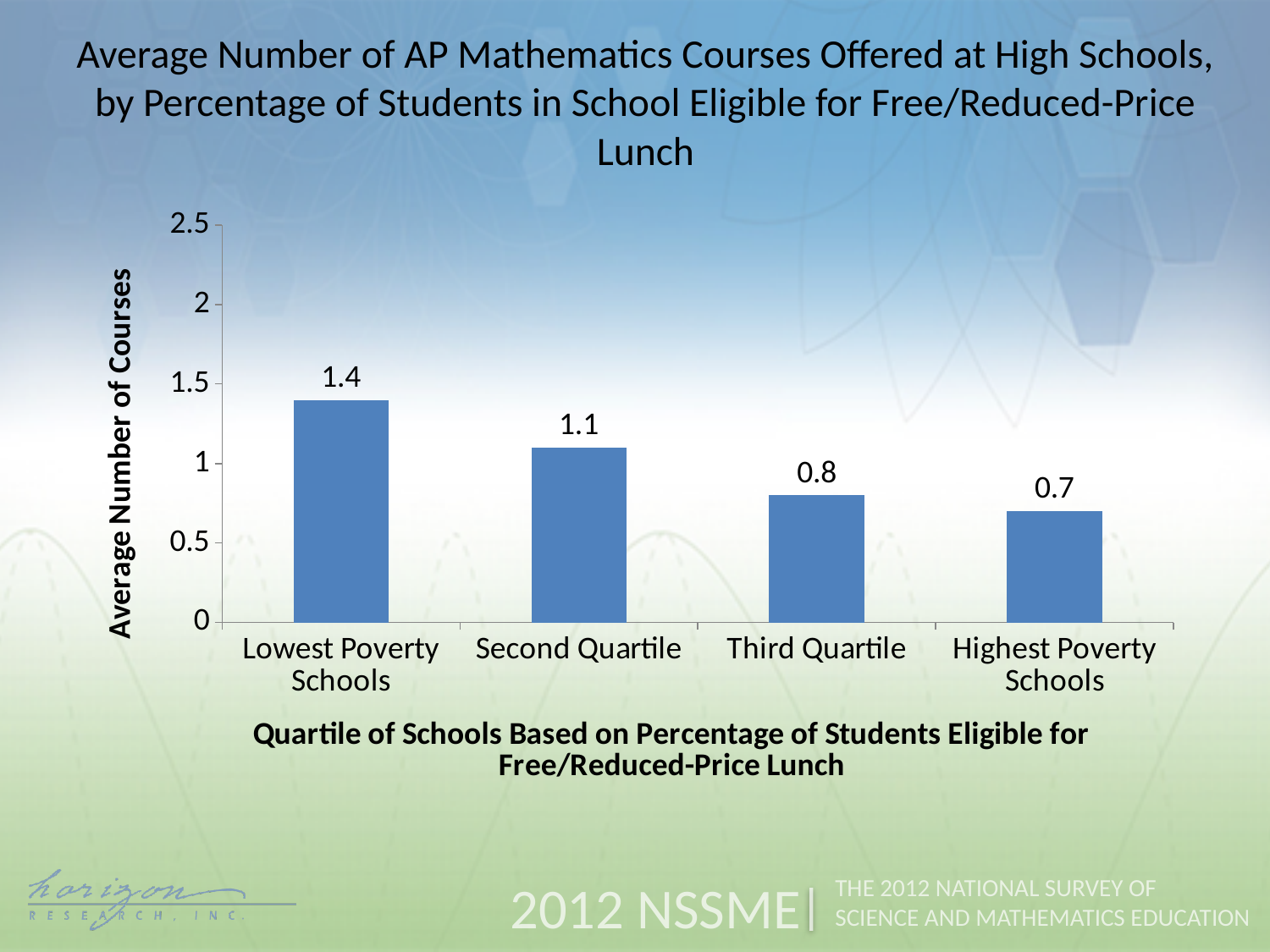

Average Number of AP Mathematics Courses Offered at High Schools, by Percentage of Students in School Eligible for Free/Reduced-Price Lunch

### Chart

| Category | Average Number of Courses |
|---|---|
| Lowest Poverty Schools | 1.4 |
| Second Quartile | 1.1 |
| Third Quartile | 0.8 |
| Highest Poverty Schools | 0.7 |